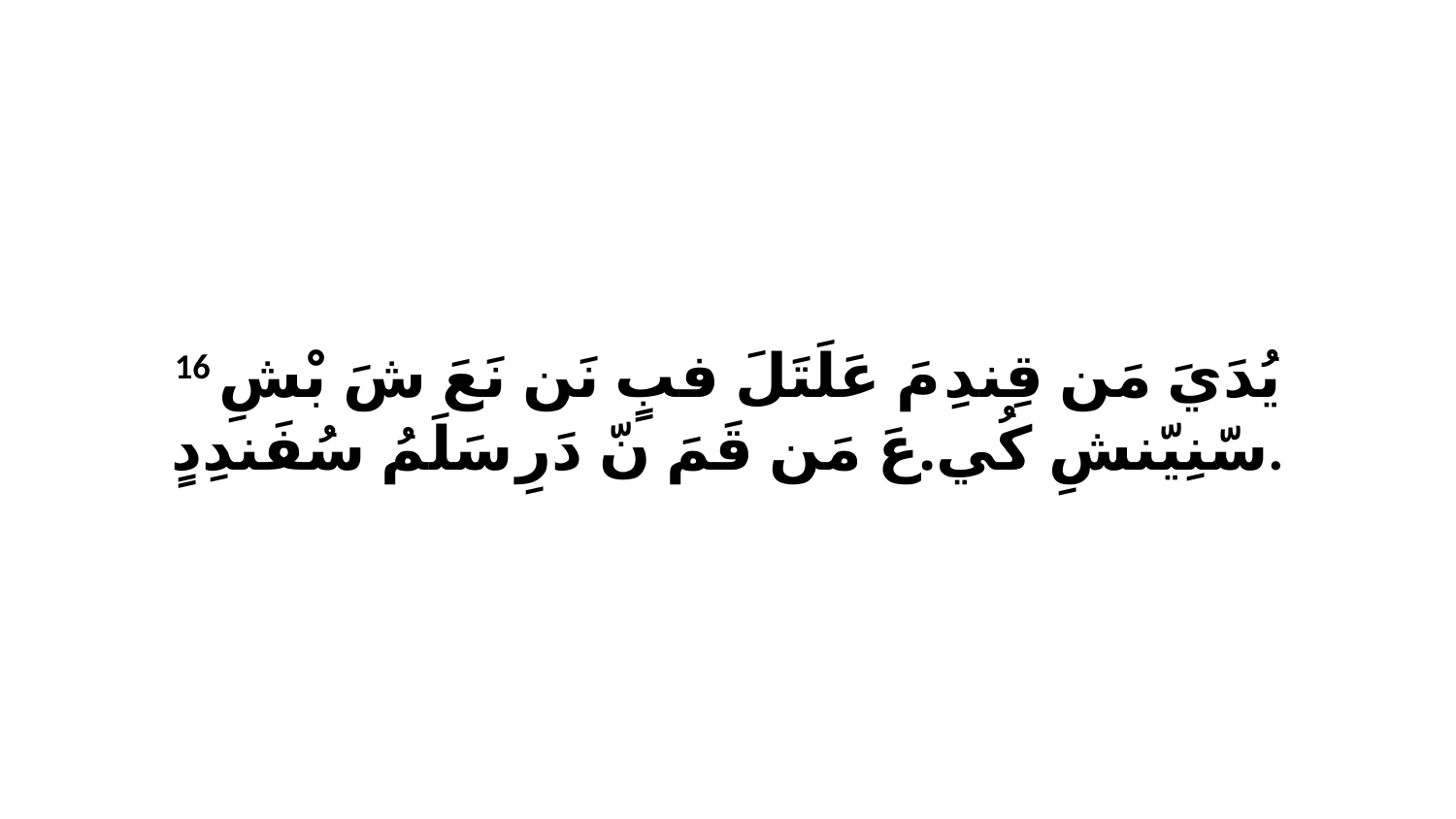

16 يُدَيَ مَن قِندِ مَ عَلَتَلَ فبٍ نَن نَعَ شَ بْشِ سّنِيّنشِ كُي.عَ مَن قَمَ نّ دَرِ سَلَمُ سُفَندِدٍ.